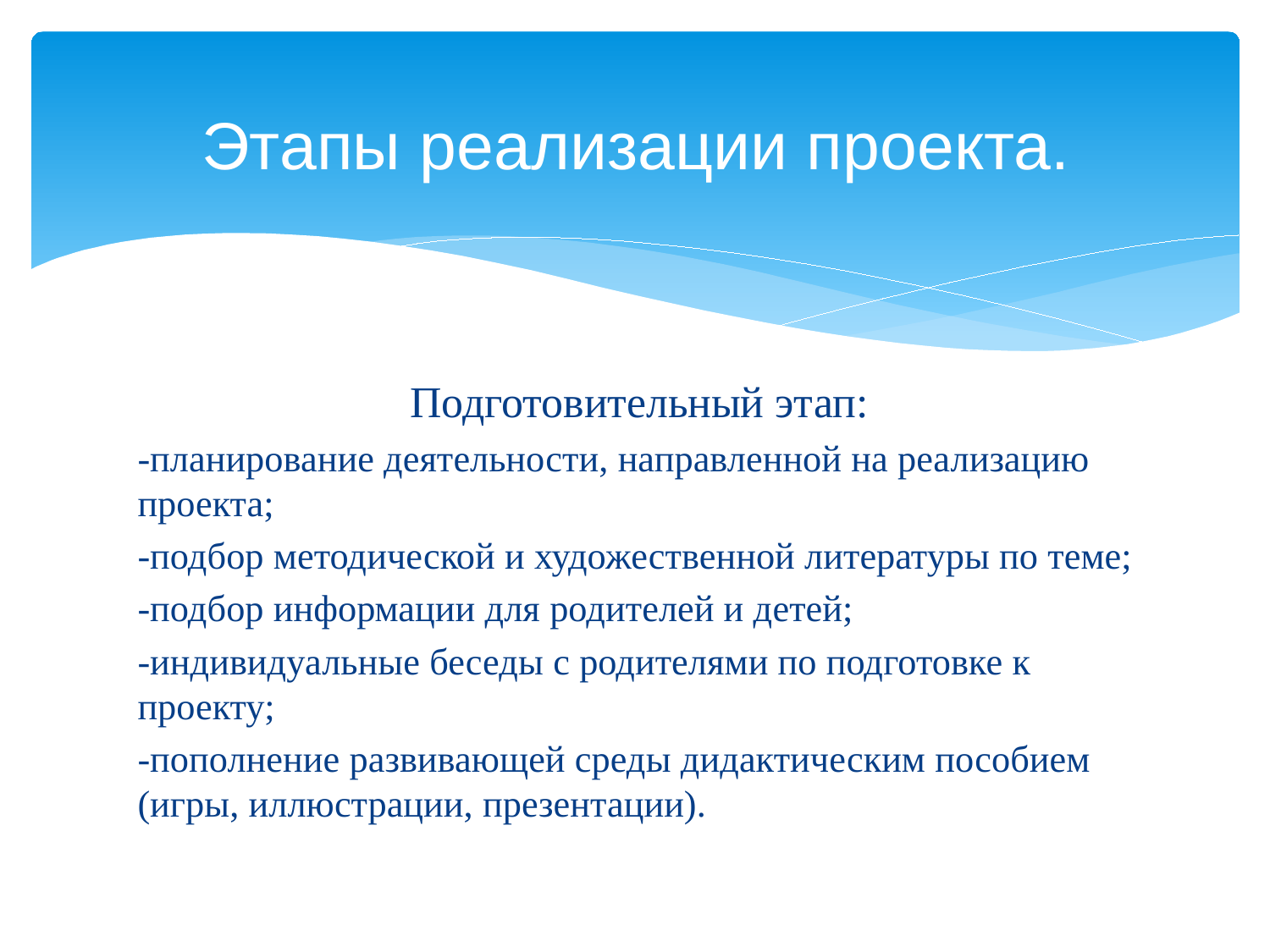

# Этапы реализации проекта.

Подготовительный этап:
-планирование деятельности, направленной на реализацию проекта;
-подбор методической и художественной литературы по теме;
-подбор информации для родителей и детей;
-индивидуальные беседы с родителями по подготовке к проекту;
-пополнение развивающей среды дидактическим пособием (игры, иллюстрации, презентации).